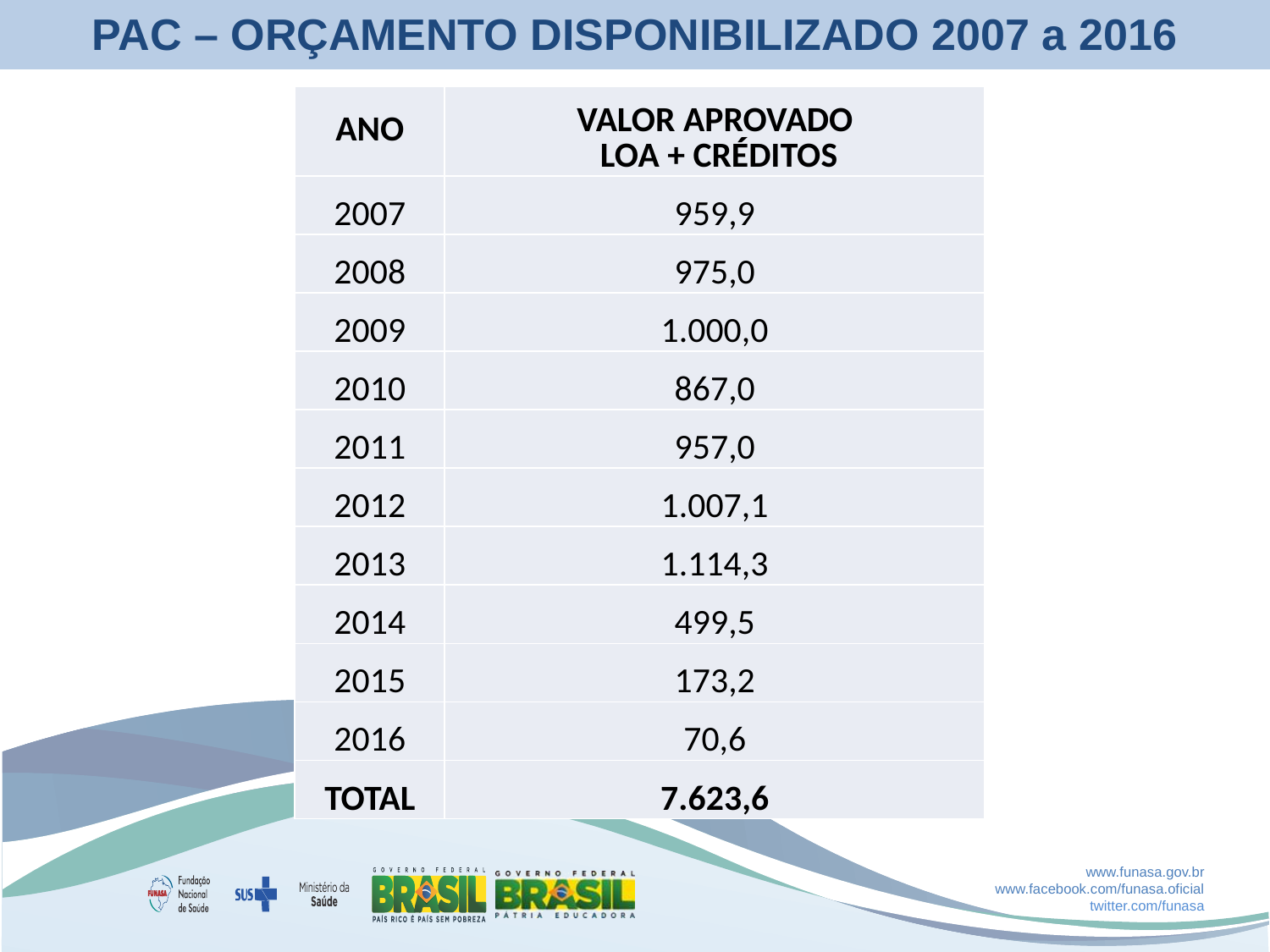

PAC – ORÇAMENTO DISPONIBILIZADO 2007 a 2016
| ANO | VALOR APROVADO LOA + CRÉDITOS |
| --- | --- |
| 2007 | 959,9 |
| 2008 | 975,0 |
| 2009 | 1.000,0 |
| 2010 | 867,0 |
| 2011 | 957,0 |
| 2012 | 1.007,1 |
| 2013 | 1.114,3 |
| 2014 | 499,5 |
| 2015 | 173,2 |
| 2016 | 70,6 |
| TOTAL | 7.623,6 |